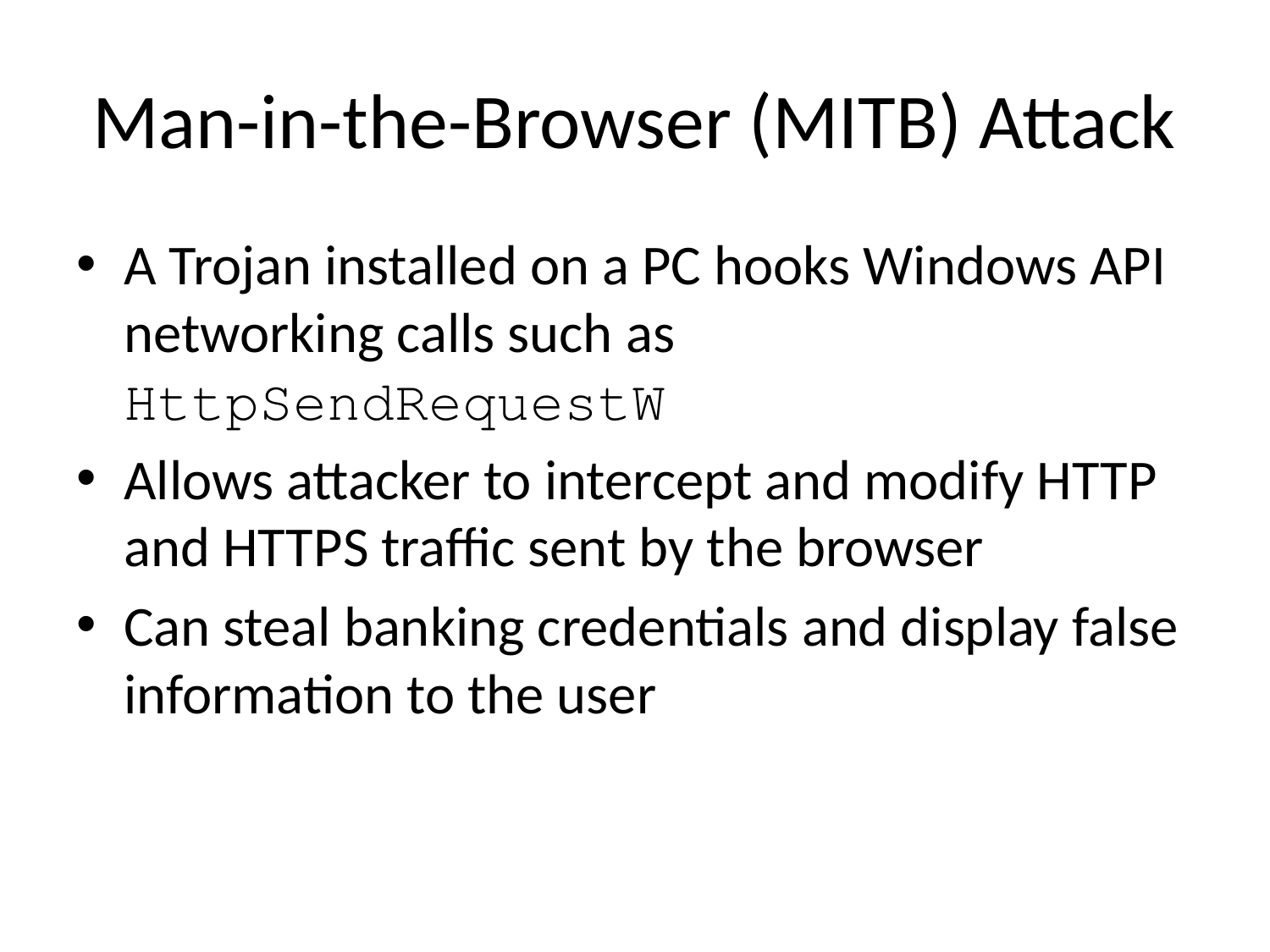

# Man-in-the-Browser (MITB) Attack
A Trojan installed on a PC hooks Windows API networking calls such as HttpSendRequestW
Allows attacker to intercept and modify HTTP and HTTPS traffic sent by the browser
Can steal banking credentials and display false information to the user